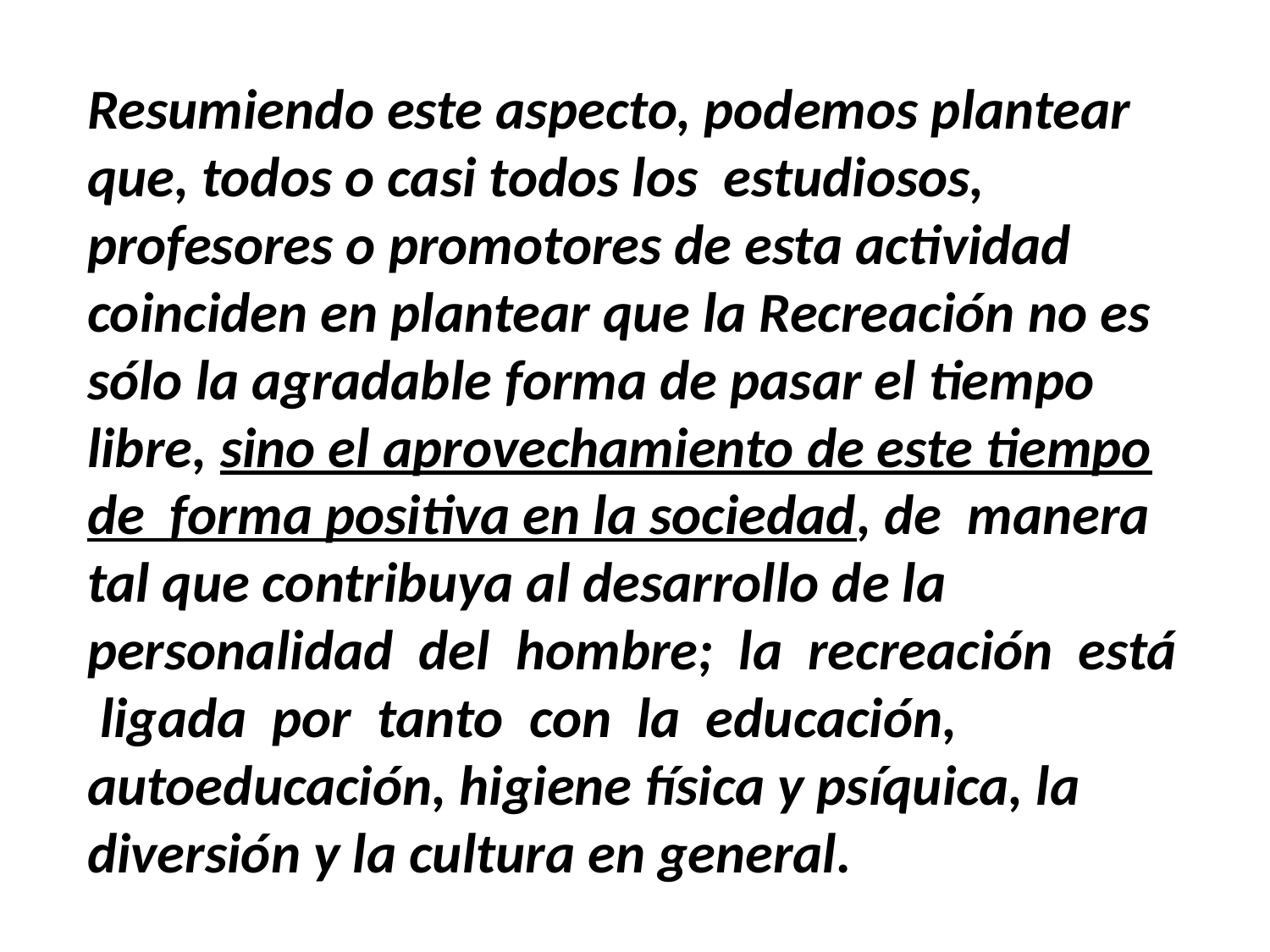

Resumiendo este aspecto, podemos plantear que, todos o casi todos los  estudiosos, profesores o promotores de esta actividad coinciden en plantear que la Recreación no es sólo la agradable forma de pasar el tiempo libre, sino el aprovechamiento de este tiempo de  forma positiva en la sociedad, de  manera tal que contribuya al desarrollo de la personalidad  del  hombre;  la  recreación  está  ligada  por  tanto  con  la  educación, autoeducación, higiene física y psíquica, la diversión y la cultura en general.